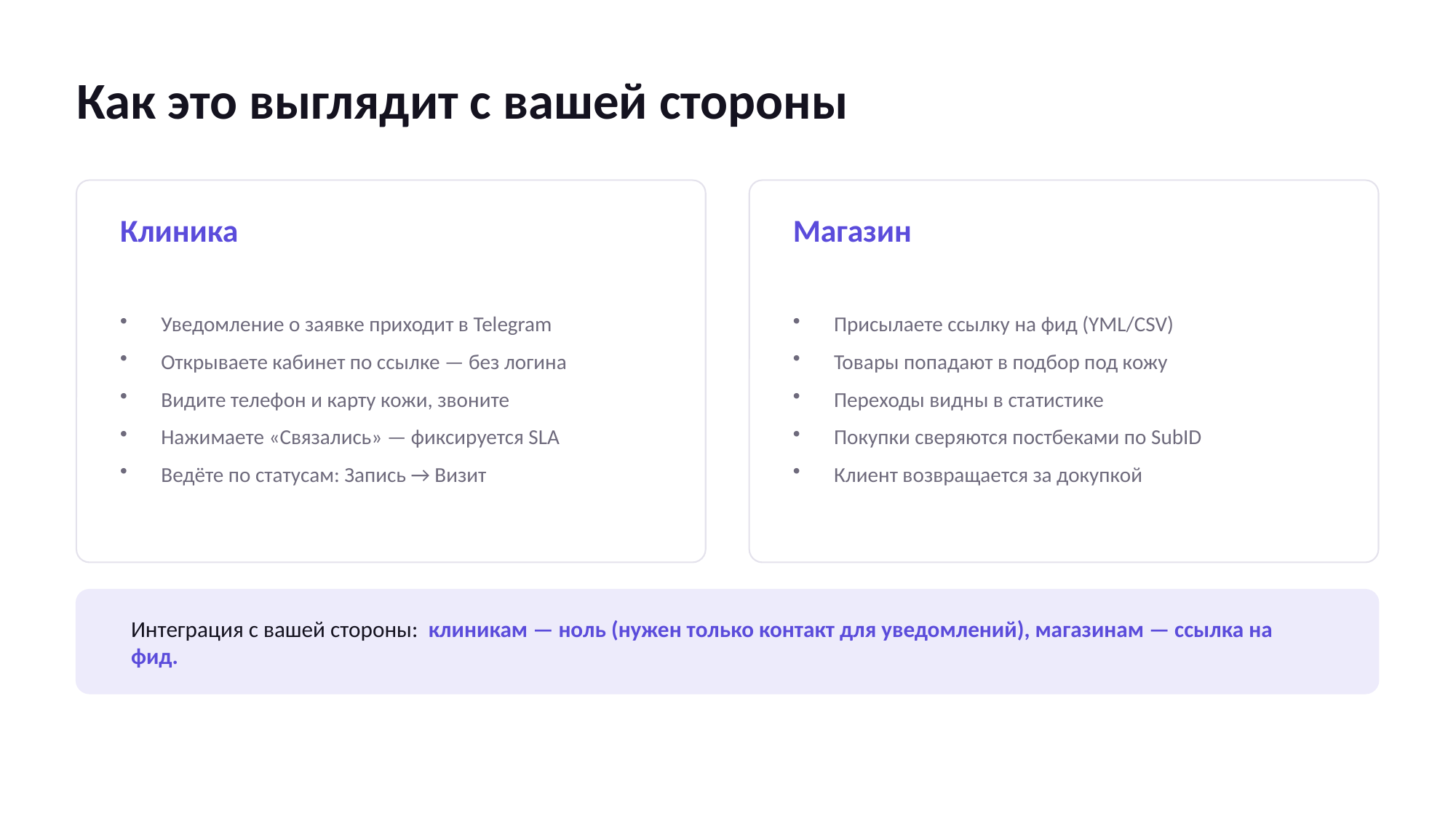

Как это выглядит с вашей стороны

Клиника
Магазин
Уведомление о заявке приходит в Telegram
Открываете кабинет по ссылке — без логина
Видите телефон и карту кожи, звоните
Нажимаете «Связались» — фиксируется SLA
Ведёте по статусам: Запись → Визит
Присылаете ссылку на фид (YML/CSV)
Товары попадают в подбор под кожу
Переходы видны в статистике
Покупки сверяются постбеками по SubID
Клиент возвращается за докупкой

Интеграция с вашей стороны:  клиникам — ноль (нужен только контакт для уведомлений), магазинам — ссылка на фид.